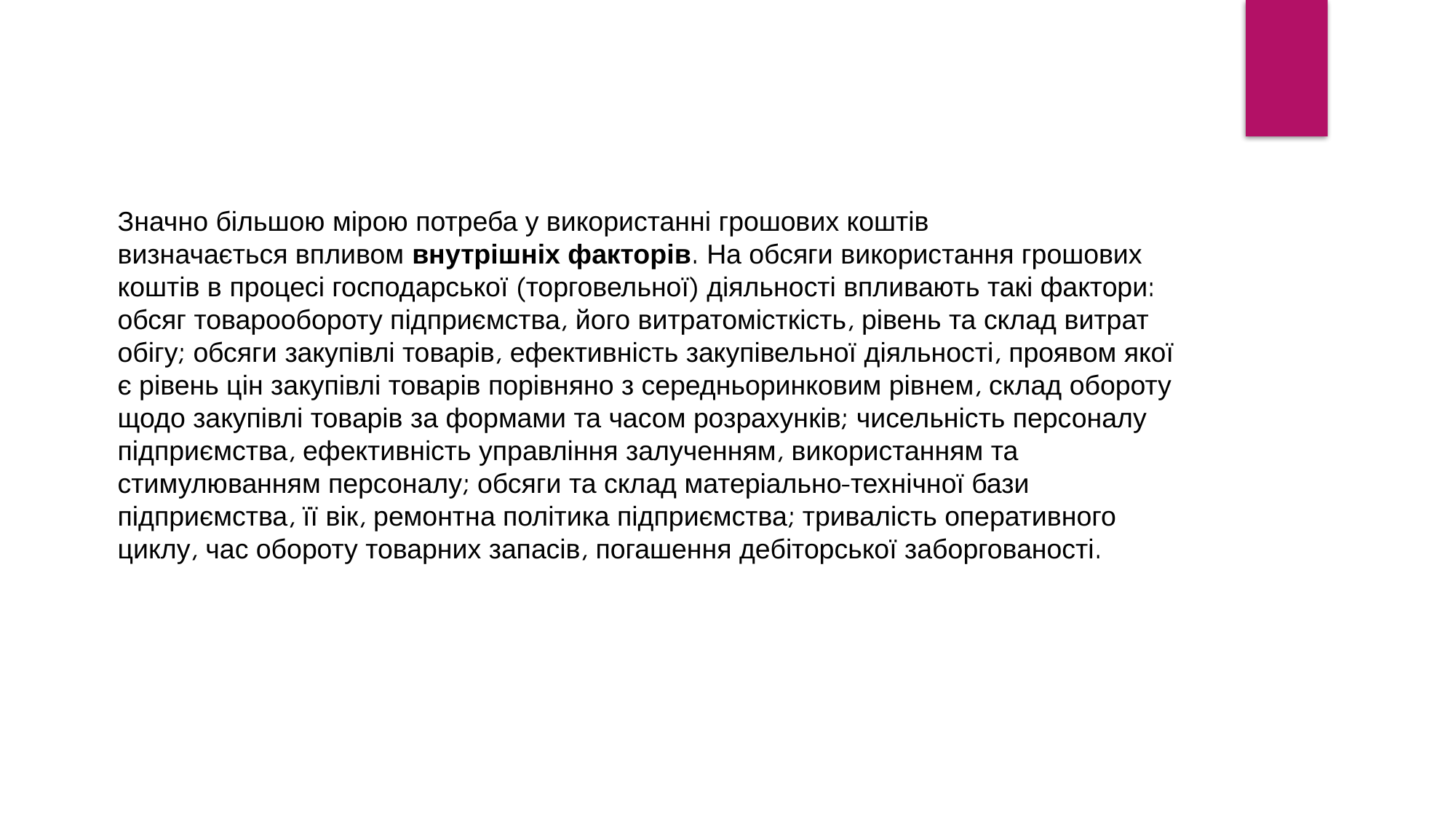

Значно більшою мірою потреба у використанні грошових коштів
визначається впливом внутрішніх факторів. На обсяги використання грошових коштів в процесі господарської (торговельної) діяльності впливають такі фактори: обсяг товарообороту підприємства, його витратомісткість, рівень та склад витрат обігу; обсяги закупівлі товарів, ефективність закупівельної діяльності, проявом якої є рівень цін закупівлі товарів порівняно з середньоринковим рівнем, склад обороту щодо закупівлі товарів за формами та часом розрахунків; чисельність персоналу підприємства, ефективність управління залученням, використанням та стимулюванням персоналу; обсяги та склад матеріально-технічної бази підприємства, її вік, ремонтна політика підприємства; тривалість оперативного циклу, час обороту товарних запасів, погашення дебіторської заборгованості.